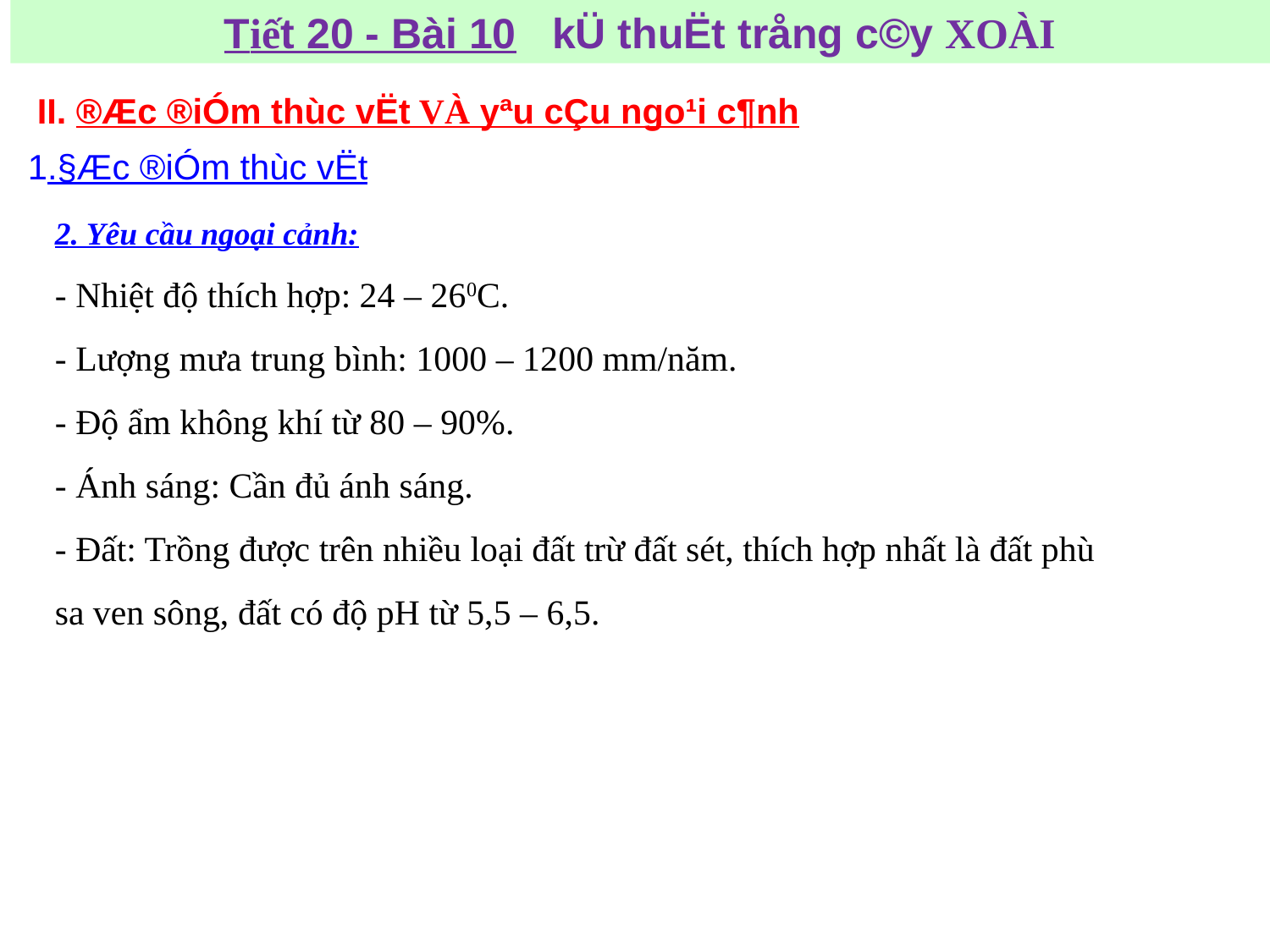

Tiết 20 - Bài 10   kÜ thuËt trång c©y XOÀI
II. ®Æc ®iÓm thùc vËt VÀ yªu cÇu ngo¹i c¶nh
1.§Æc ®iÓm thùc vËt
2. Yêu cầu ngoại cảnh:
- Nhiệt độ thích hợp: 24 – 260C.
- Lượng mưa trung bình: 1000 – 1200 mm/năm.
- Độ ẩm không khí từ 80 – 90%.
- Ánh sáng: Cần đủ ánh sáng.
- Đất: Trồng được trên nhiều loại đất trừ đất sét, thích hợp nhất là đất phù sa ven sông, đất có độ pH từ 5,5 – 6,5.